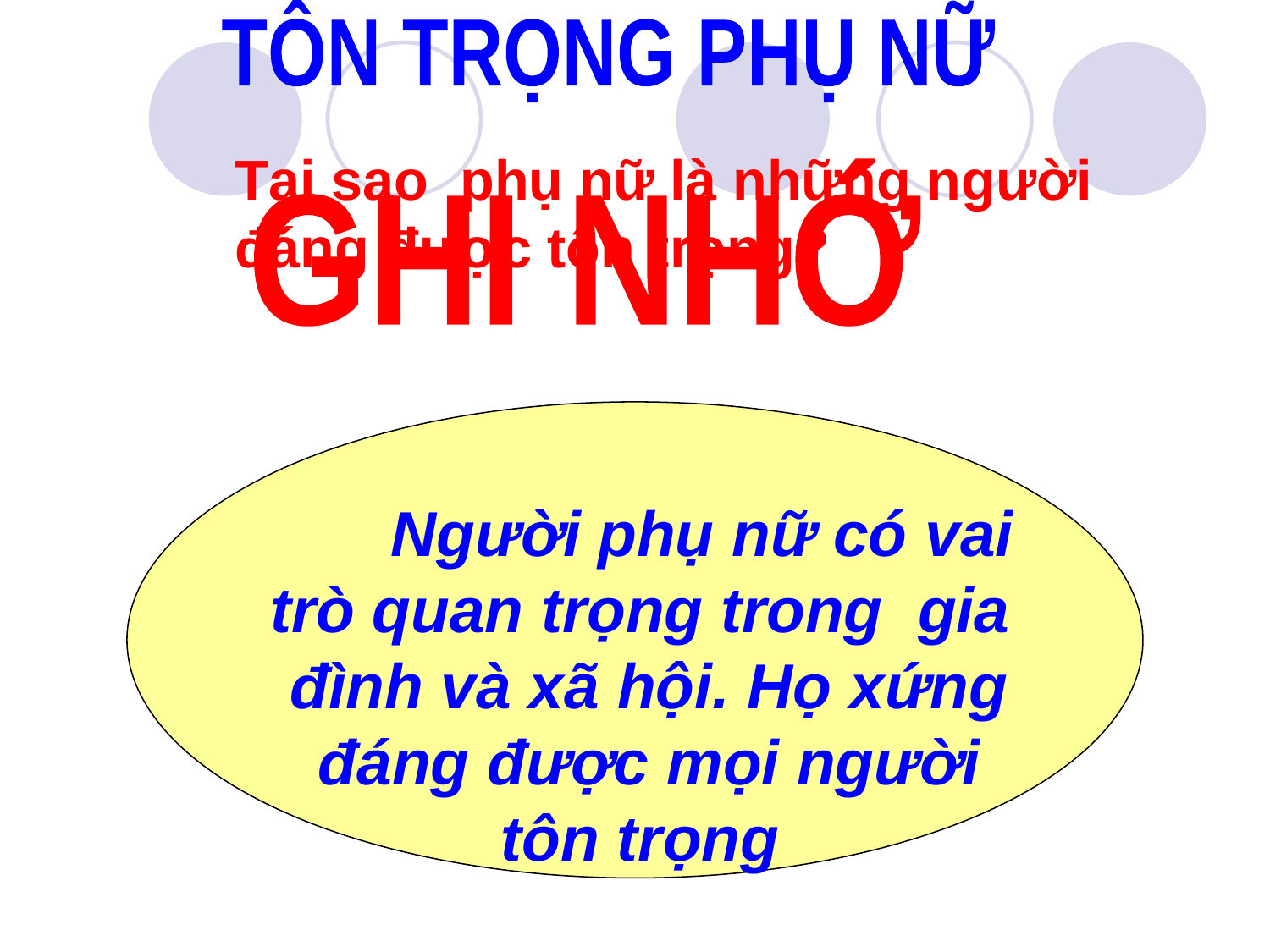

TÔN TRỌNG PHỤ NỮ
Tại sao  phụ nữ là những người đáng được tôn trọng?
GHI NHỚ

         Người phụ nữ có vai trò quan trọng trong  gia  đình và xã hội. Họ xứng  đáng được mọi người tôn trọng